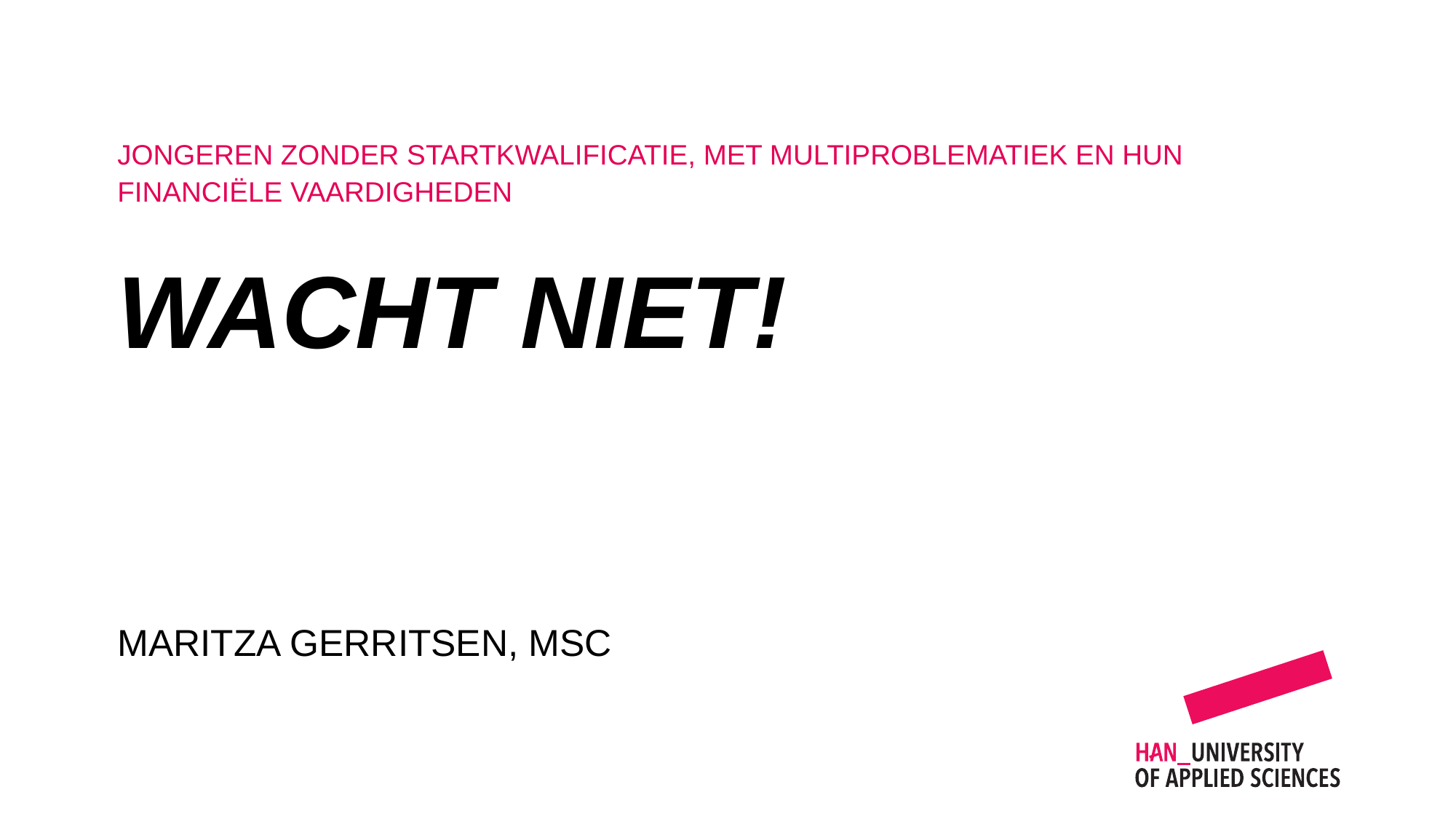

Jongeren zonder startkwalificatie, met multiproblematiek en hun financiële vaardigheden
Wacht niet!

Maritza Gerritsen, Msc